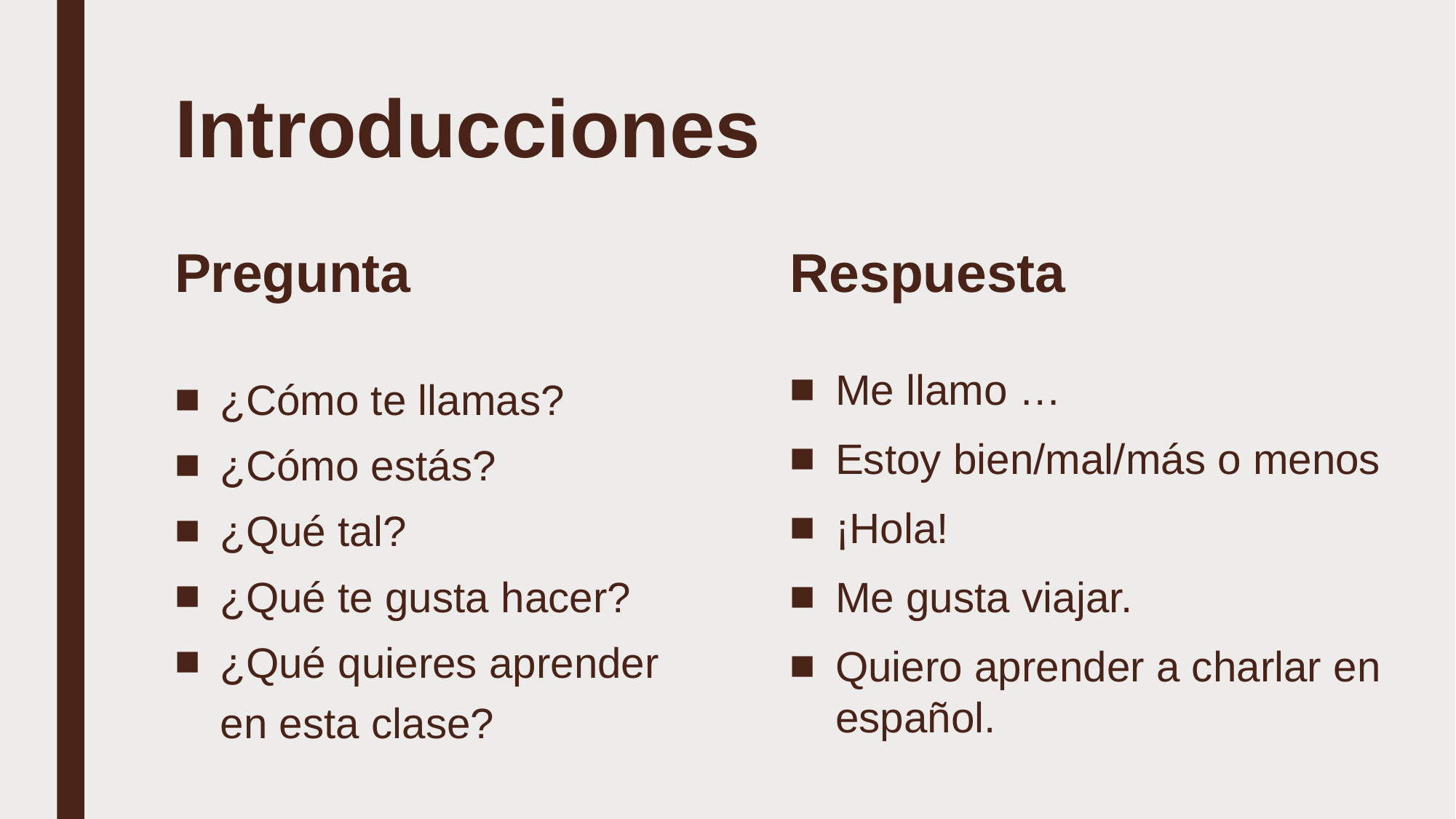

# Introducciones
Pregunta
Respuesta
¿Cómo te llamas?
¿Cómo estás?
¿Qué tal?
¿Qué te gusta hacer?
¿Qué quieres aprender en esta clase?

Me llamo …
Estoy bien/mal/más o menos
¡Hola!
Me gusta viajar.
Quiero aprender a charlar en español.